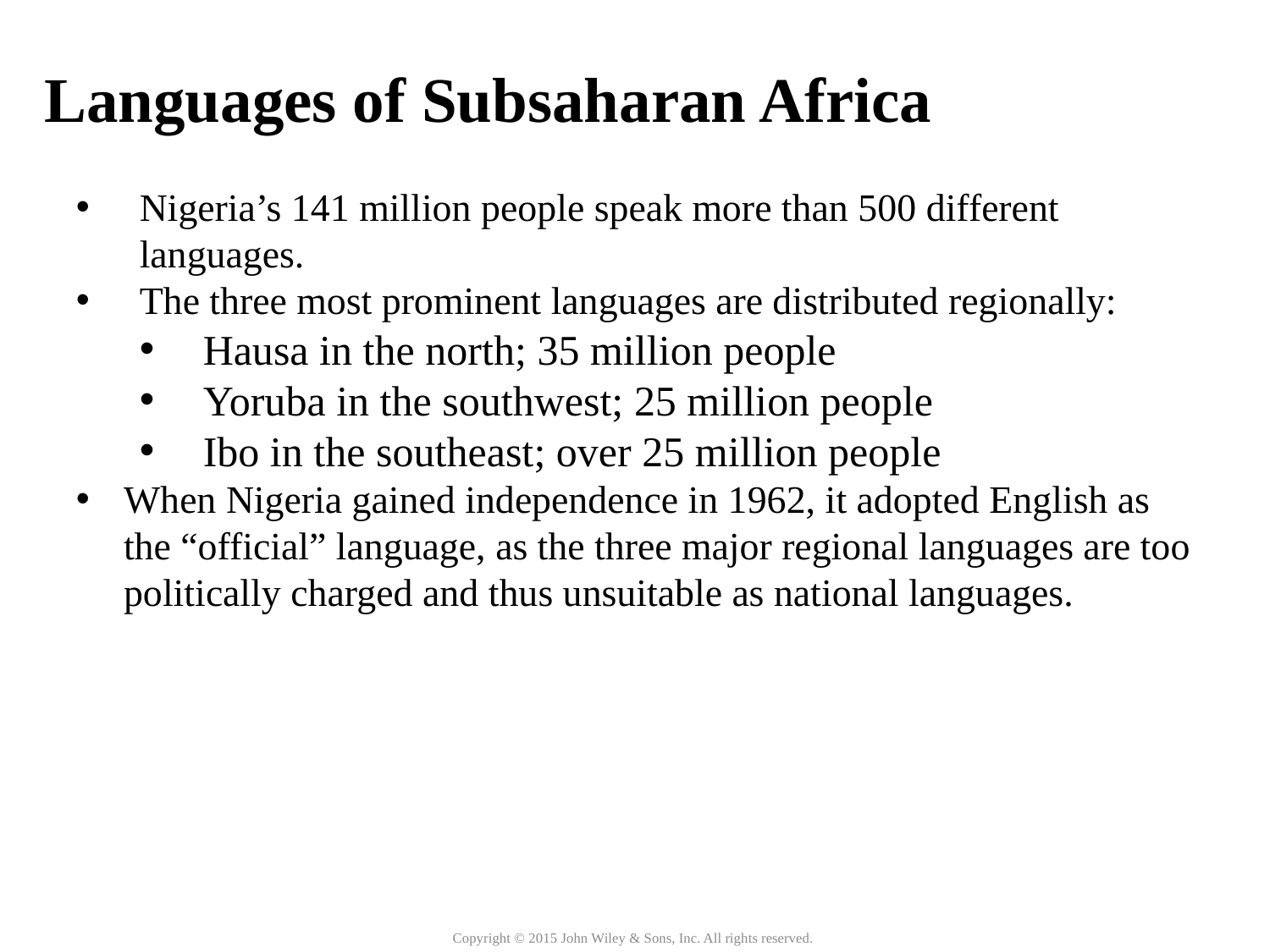

Languages of Subsaharan Africa
Nigeria’s 141 million people speak more than 500 different languages.
The three most prominent languages are distributed regionally:
Hausa in the north; 35 million people
Yoruba in the southwest; 25 million people
Ibo in the southeast; over 25 million people
When Nigeria gained independence in 1962, it adopted English as the “official” language, as the three major regional languages are too politically charged and thus unsuitable as national languages.
Copyright © 2015 John Wiley & Sons, Inc. All rights reserved.